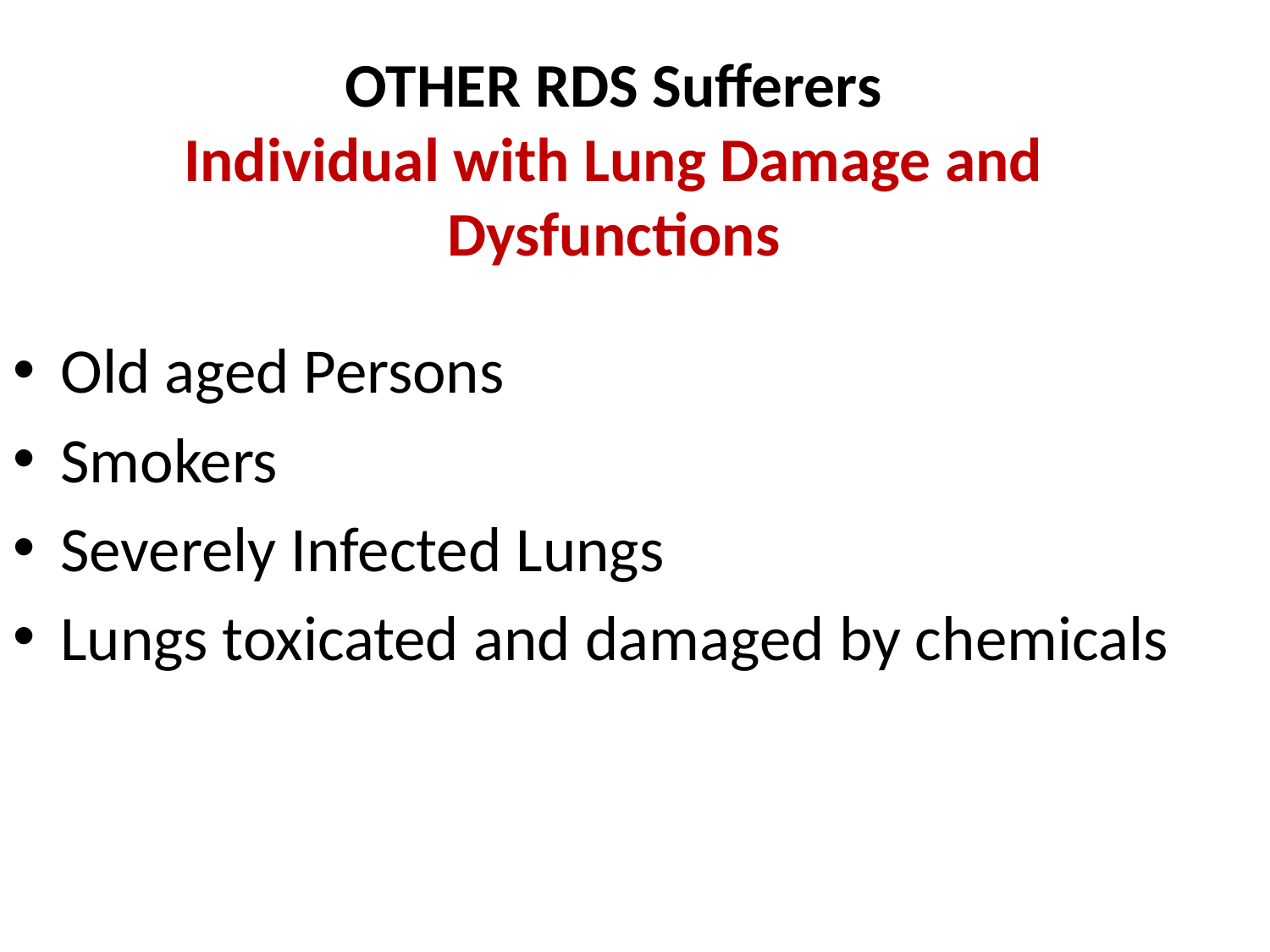

# OTHER RDS Sufferers Individual with Lung Damage and Dysfunctions
Old aged Persons
Smokers
Severely Infected Lungs
Lungs toxicated and damaged by chemicals